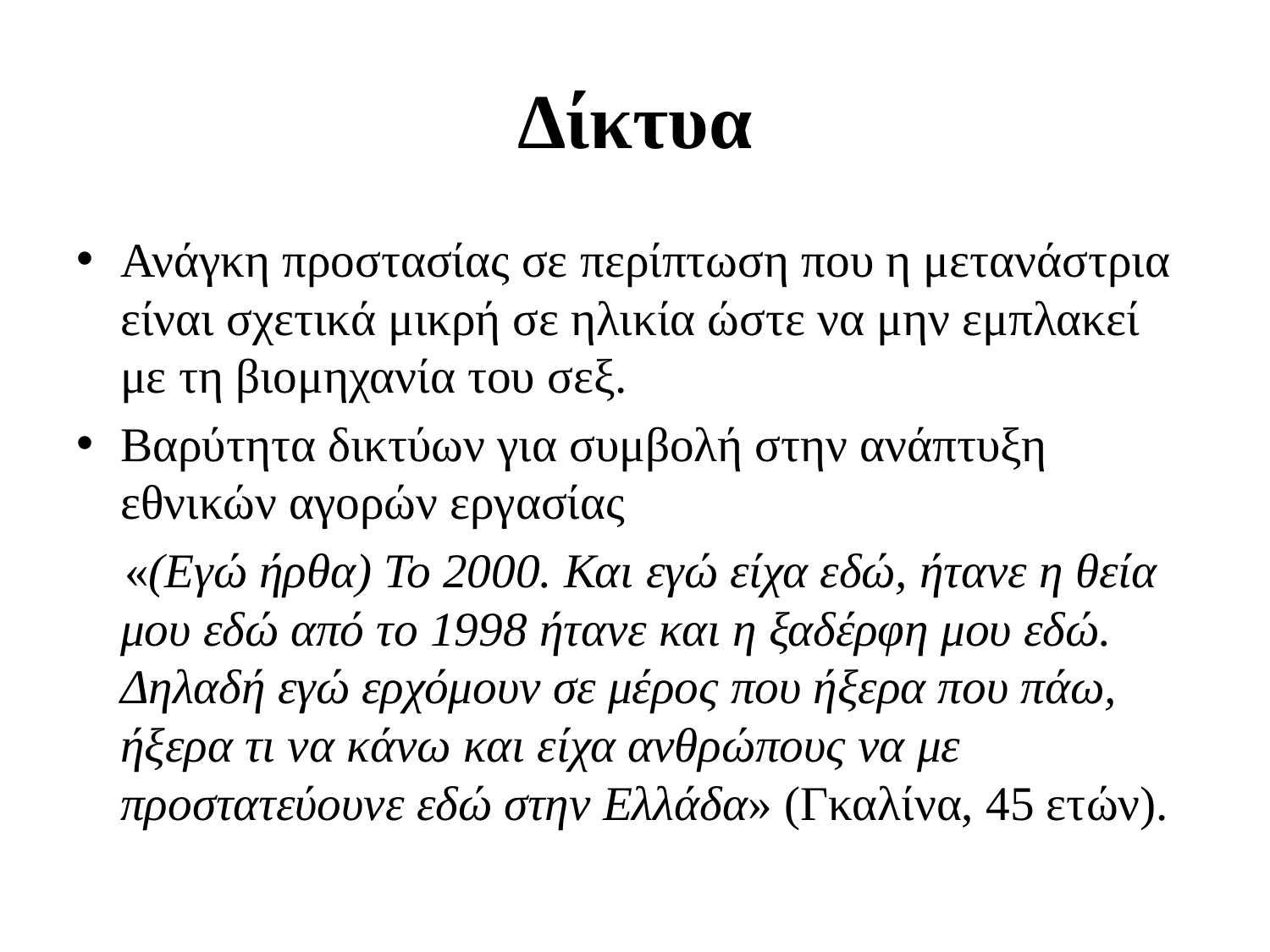

# Δίκτυα
Ανάγκη προστασίας σε περίπτωση που η μετανάστρια είναι σχετικά μικρή σε ηλικία ώστε να μην εμπλακεί με τη βιομηχανία του σεξ.
Βαρύτητα δικτύων για συμβολή στην ανάπτυξη εθνικών αγορών εργασίας
    «(Εγώ ήρθα) Το 2000. Και εγώ είχα εδώ, ήτανε η θεία μου εδώ από το 1998 ήτανε και η ξαδέρφη μου εδώ. Δηλαδή εγώ ερχόμουν σε μέρος που ήξερα που πάω, ήξερα τι να κάνω και είχα ανθρώπους να με προστατεύουνε εδώ στην Ελλάδα» (Γκαλίνα, 45 ετών).